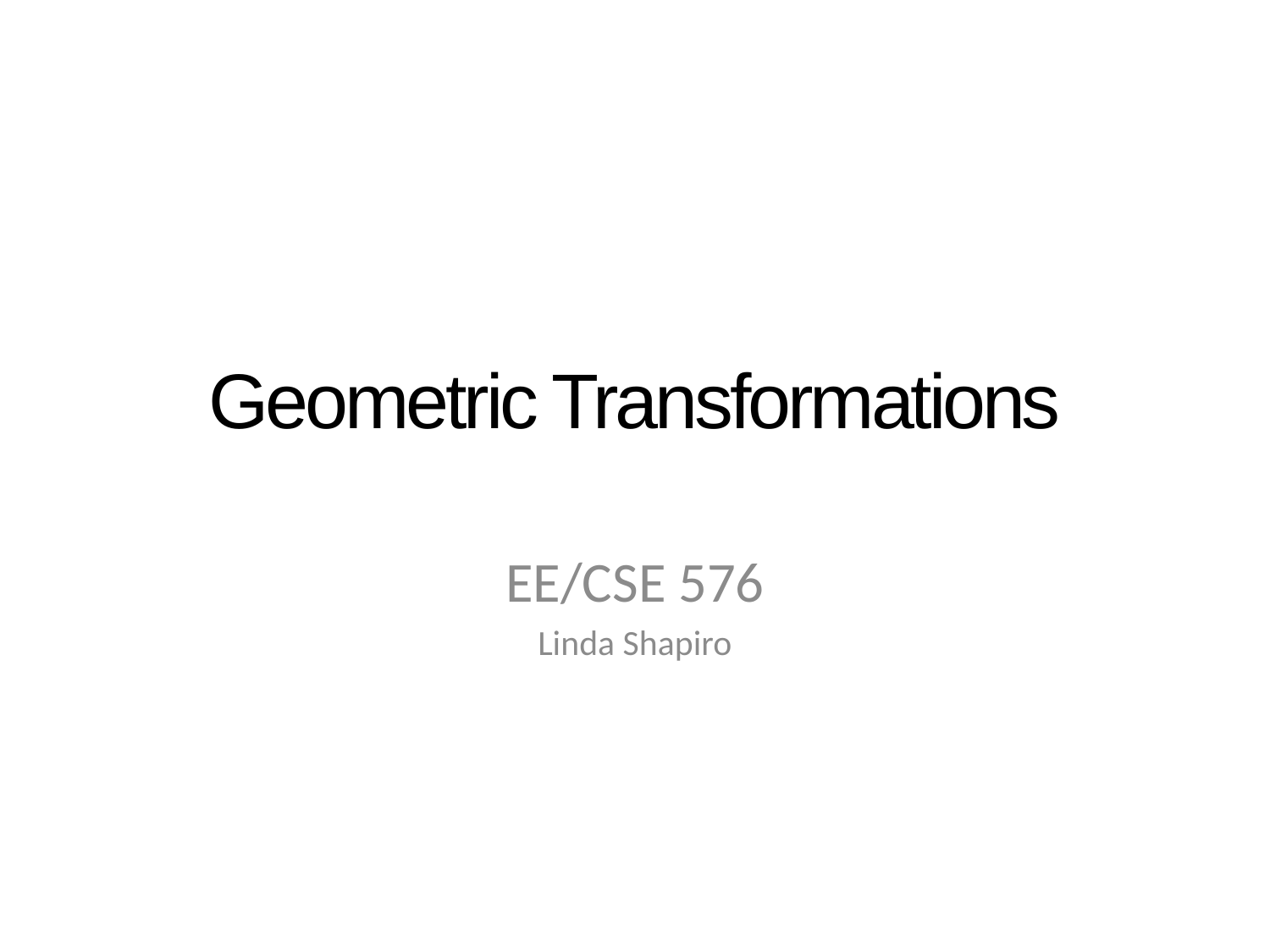

# Geometric Transformations
EE/CSE 576
Linda Shapiro